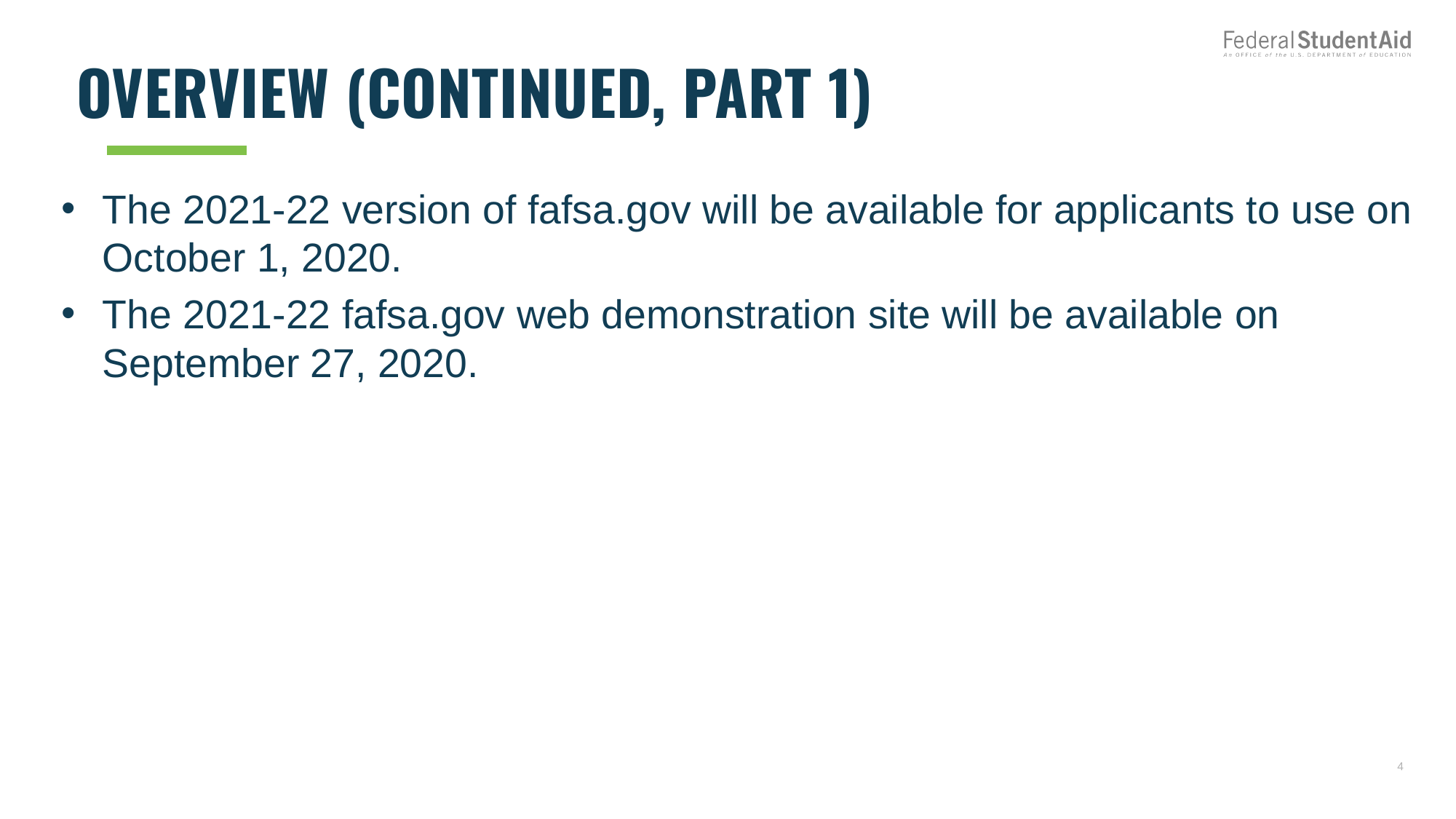

# Overview (continued, part 1)

The 2021-22 version of fafsa.gov will be available for applicants to use on October 1, 2020.
The 2021-22 fafsa.gov web demonstration site will be available on September 27, 2020.

4